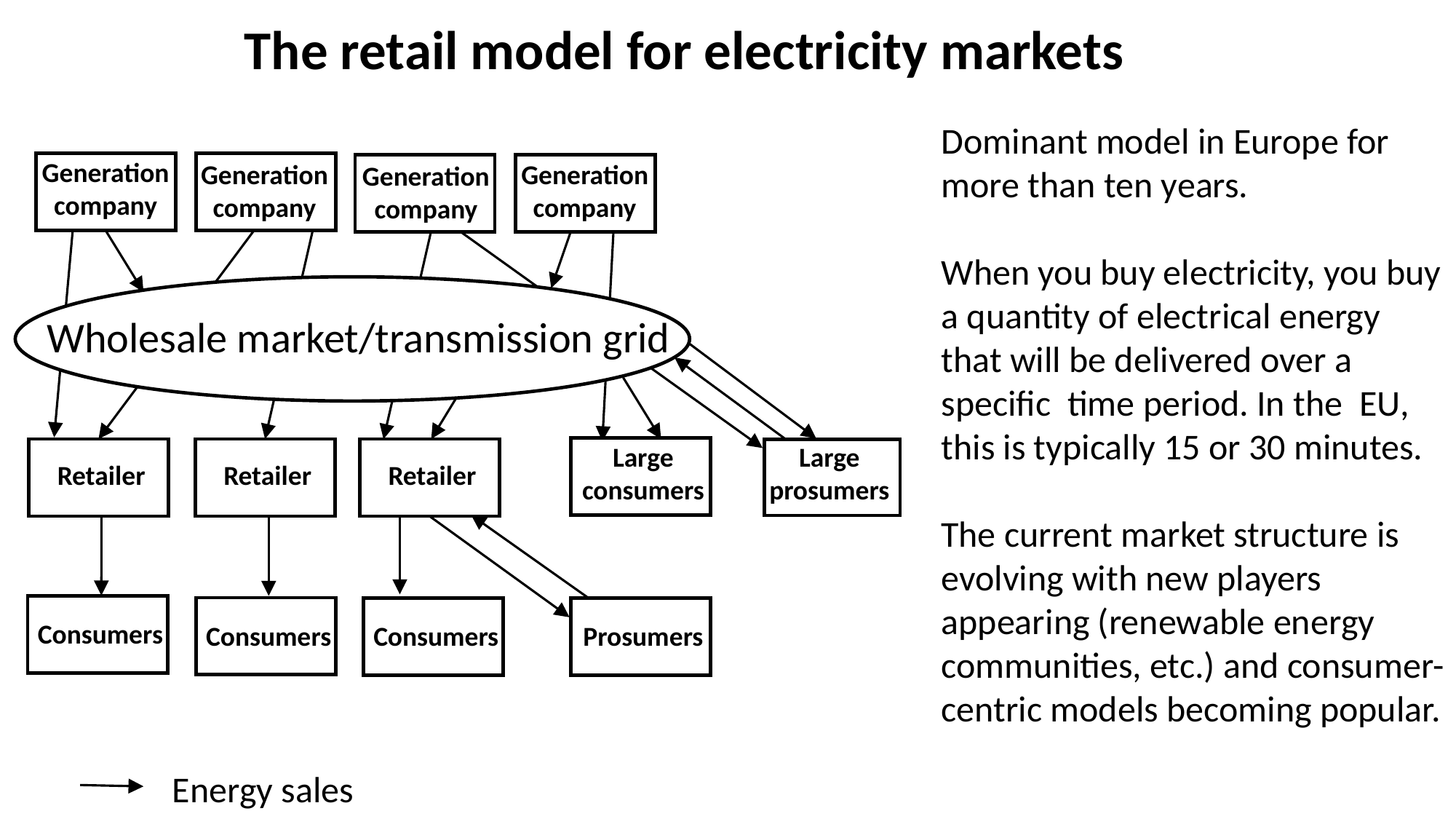

The retail model for electricity markets

Dominant model in Europe for more than ten years.

When you buy electricity, you buy a quantity of electrical energy that will be delivered over a specific  time period. In the  EU, this is typically 15 or 30 minutes.

The current market structure is evolving with new players appearing (renewable energy communities, etc.) and consumer-centric models becoming popular.

Generation
company

Generation
company

Generation company

Generation company

Wholesale market/transmission grid

Large
prosumers

Large consumers

Retailer

Retailer

Retailer

Consumers

Consumers

Consumers

Prosumers
Energy sales